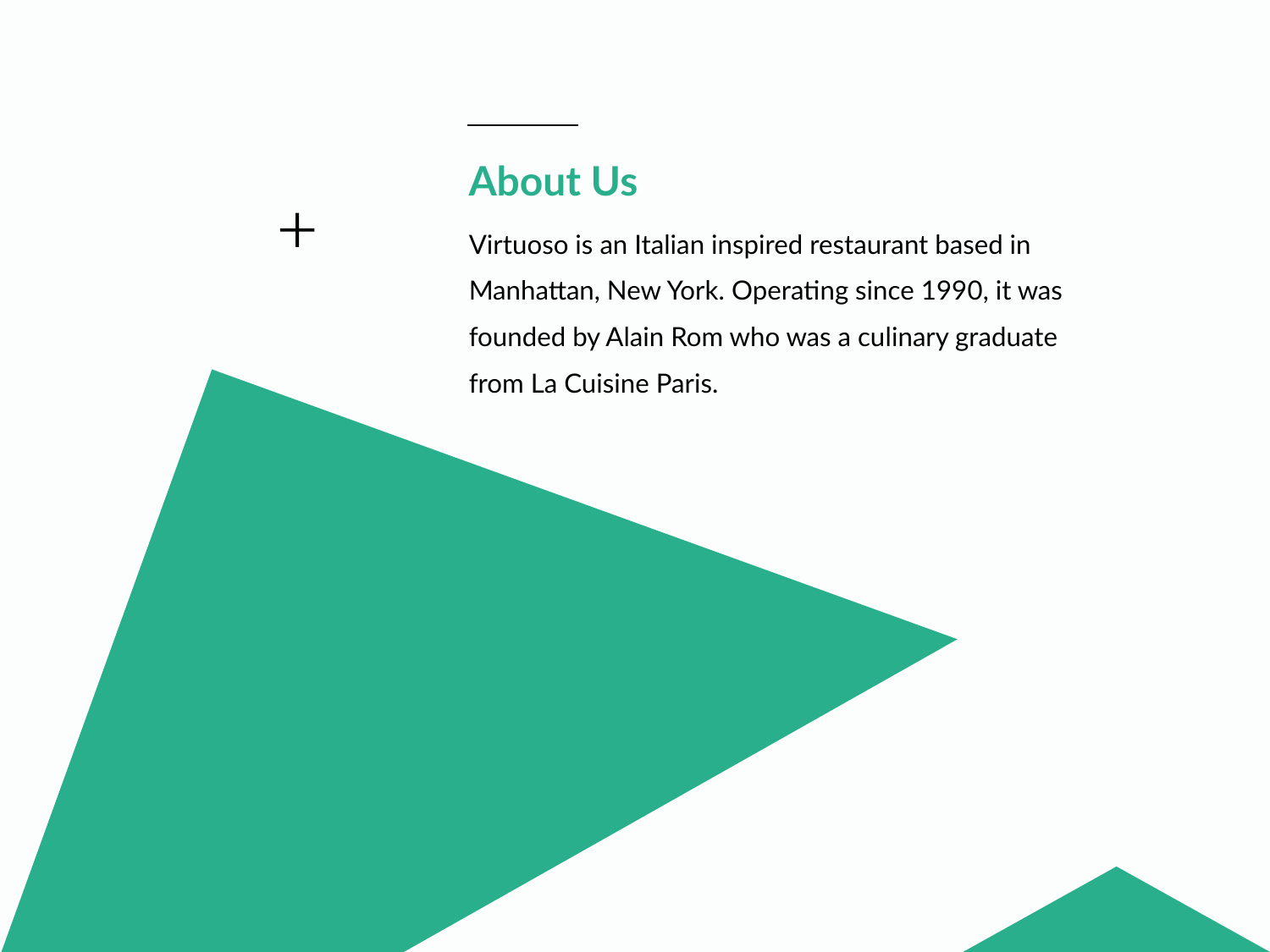

About Us

Virtuoso is an Italian inspired restaurant based in Manhattan, New York. Operating since 1990, it was founded by Alain Rom who was a culinary graduate from La Cuisine Paris.